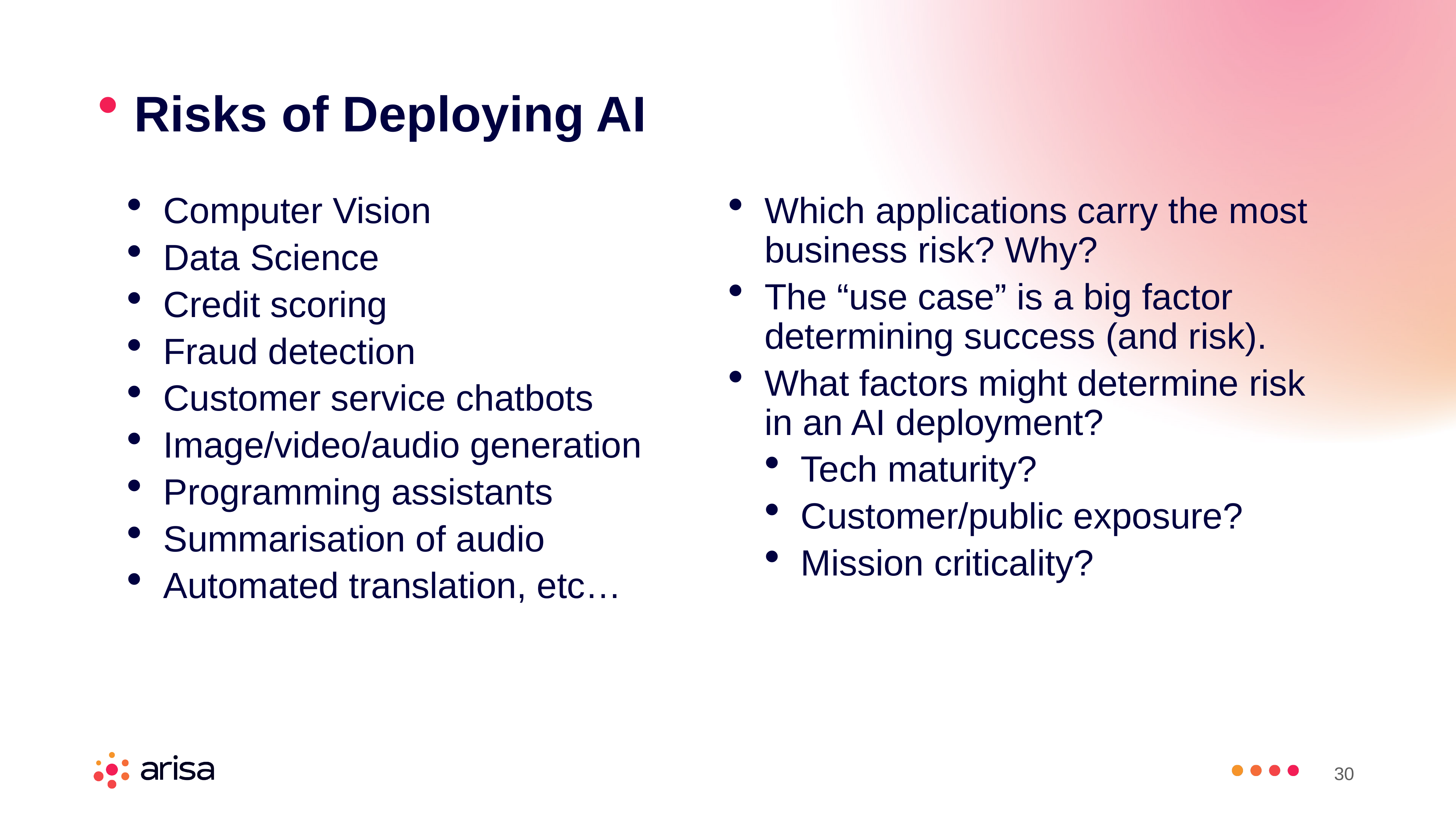

Risks of Deploying AI
Computer Vision
Data Science
Credit scoring
Fraud detection
Customer service chatbots
Image/video/audio generation
Programming assistants
Summarisation of audio
Automated translation, etc…

Which applications carry the most business risk? Why?
The “use case” is a big factor determining success (and risk).
What factors might determine risk in an AI deployment?
Tech maturity?
Customer/public exposure?
Mission criticality?

30